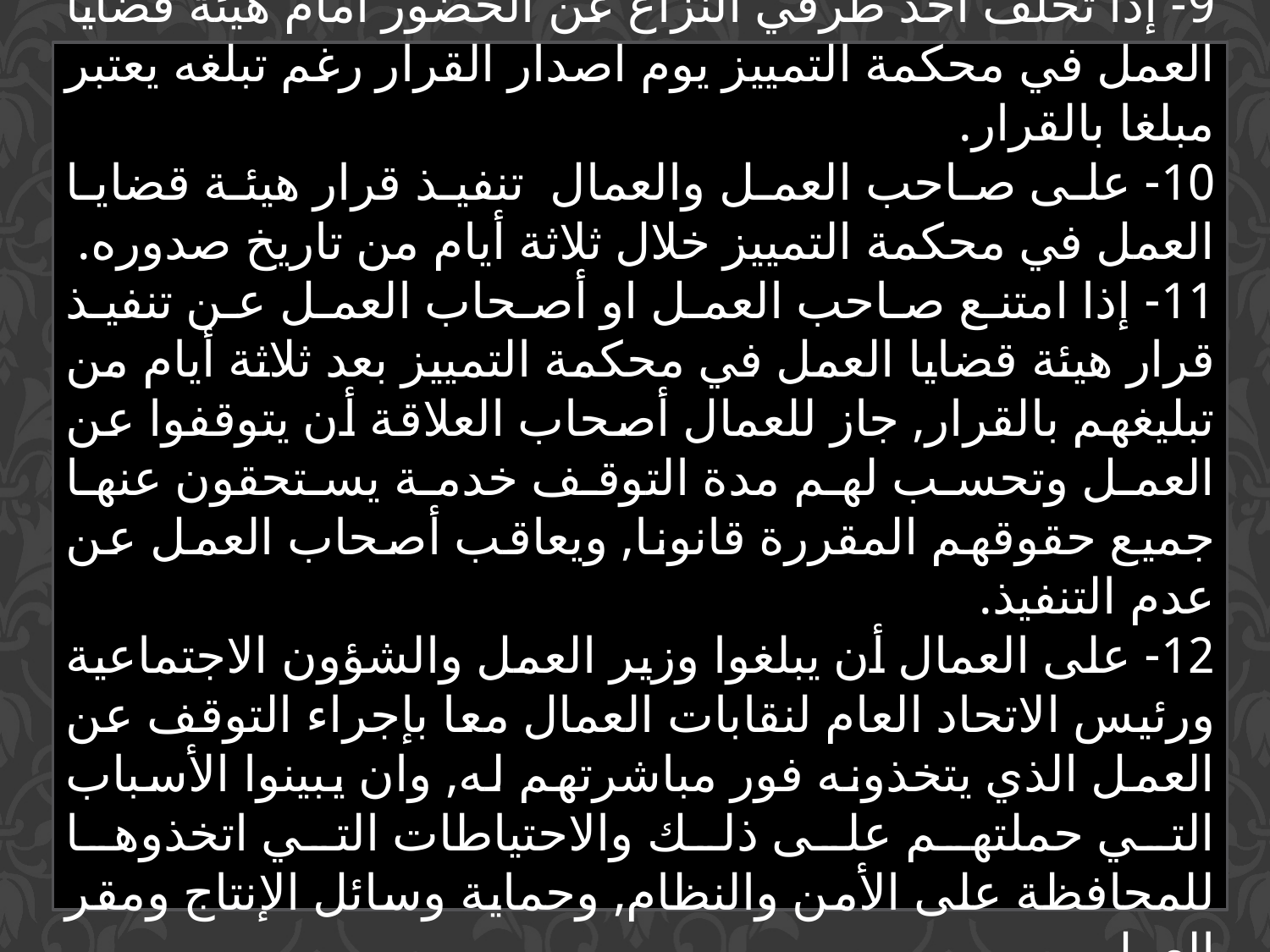

9- إذا تخلف احد طرفي النزاع عن الحضور أمام هيئة قضايا العمل في محكمة التمييز يوم اصدار القرار رغم تبلغه يعتبر مبلغا بالقرار.
10- على صاحب العمل والعمال  تنفيذ قرار هيئة قضايا العمل في محكمة التمييز خلال ثلاثة أيام من تاريخ صدوره.
11- إذا امتنع صاحب العمل او أصحاب العمل عن تنفيذ قرار هيئة قضايا العمل في محكمة التمييز بعد ثلاثة أيام من تبليغهم بالقرار, جاز للعمال أصحاب العلاقة أن يتوقفوا عن العمل وتحسب لهم مدة التوقف خدمة يستحقون عنها جميع حقوقهم المقررة قانونا, ويعاقب أصحاب العمل عن عدم التنفيذ.
12- على العمال أن يبلغوا وزير العمل والشؤون الاجتماعية ورئيس الاتحاد العام لنقابات العمال معا بإجراء التوقف عن العمل الذي يتخذونه فور مباشرتهم له, وان يبينوا الأسباب التي حملتهم على ذلك والاحتياطات التي اتخذوها للمحافظة على الأمن والنظام, وحماية وسائل الإنتاج ومقر العمل.